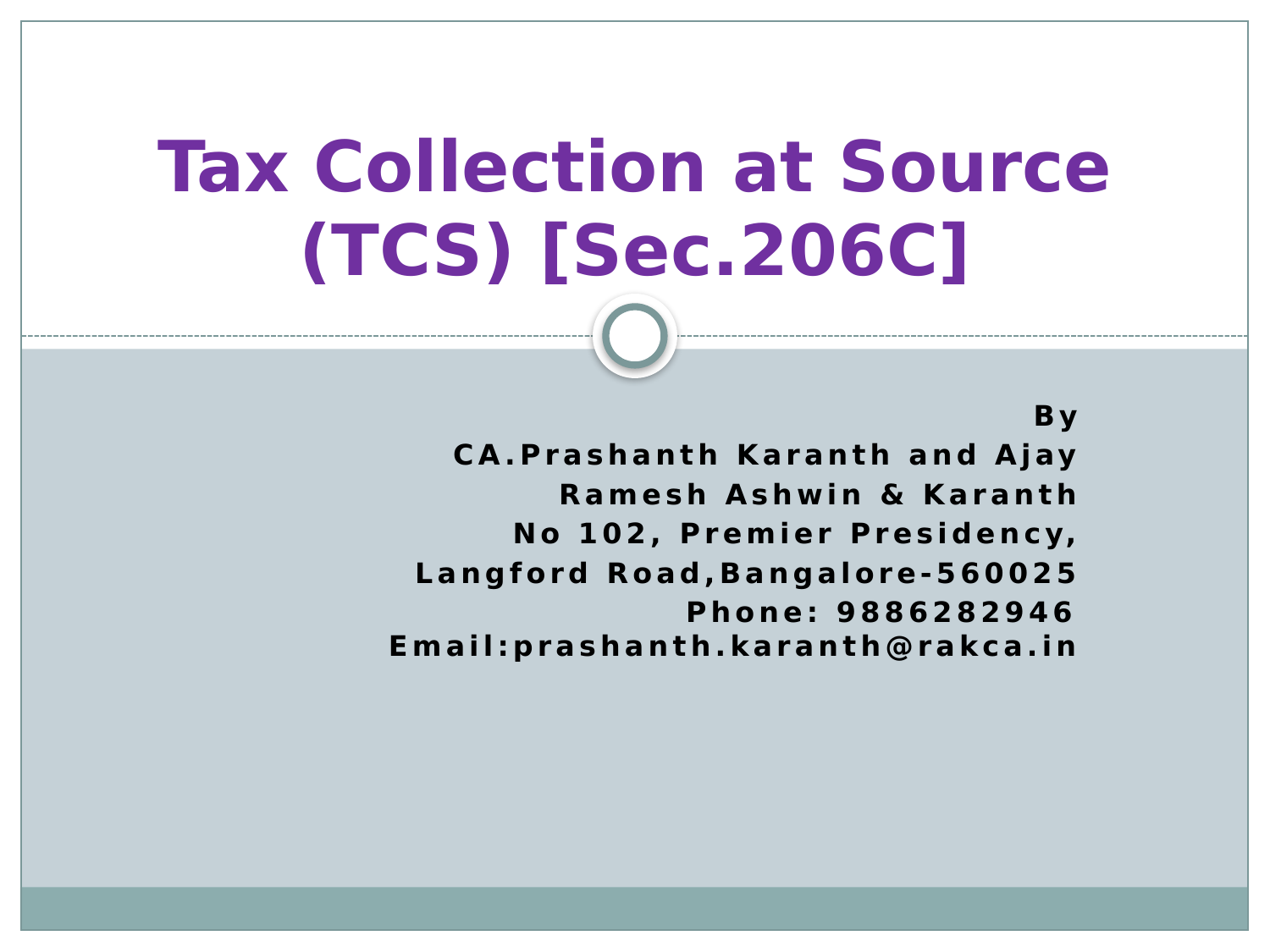

# Tax Collection at Source (TCS) [Sec.206C]
By
CA.Prashanth Karanth and Ajay
Ramesh Ashwin & Karanth
No 102, Premier Presidency,
Langford Road,Bangalore-560025
Phone: 9886282946
Email:prashanth.karanth@rakca.in